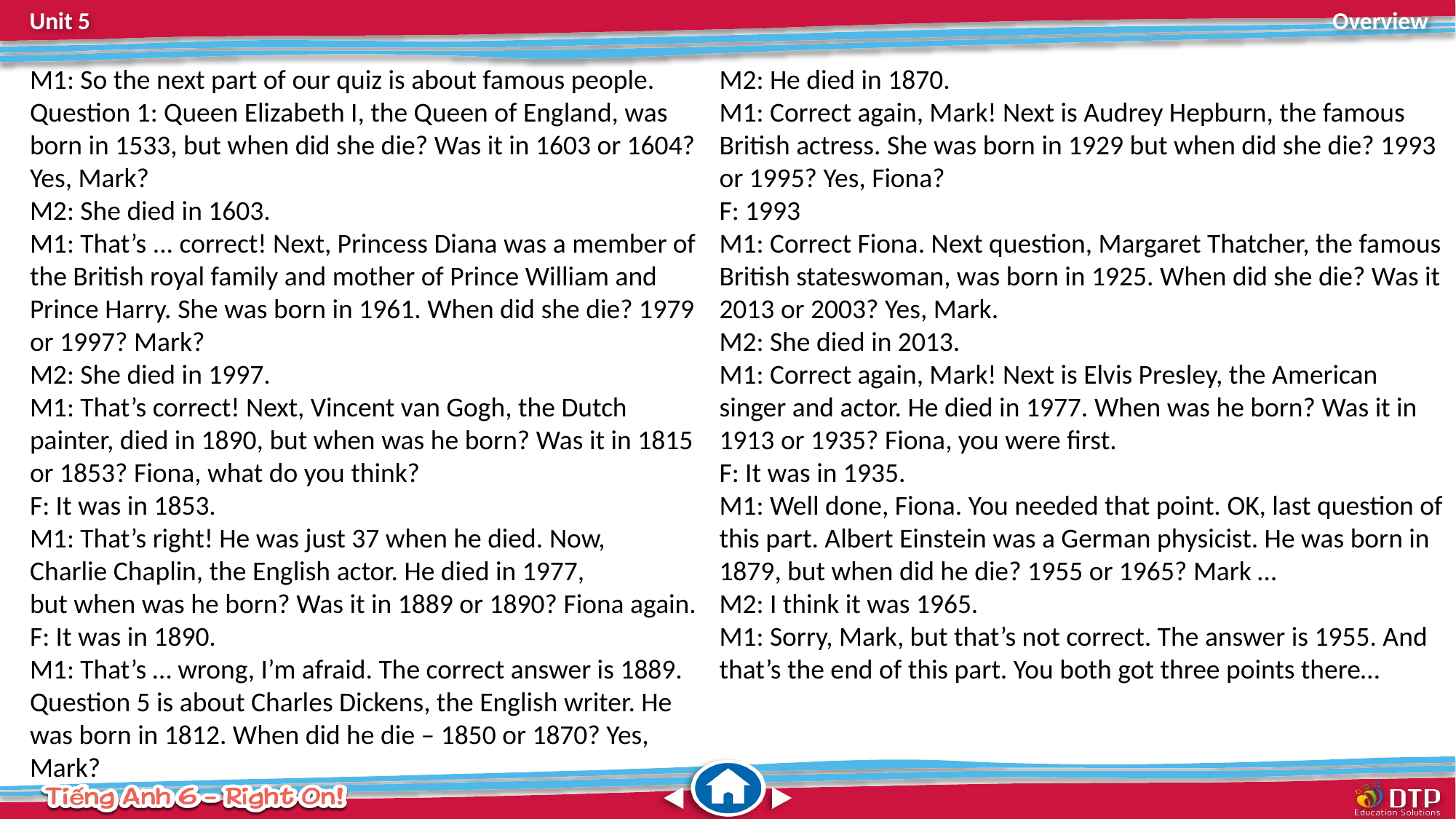

M1: So the next part of our quiz is about famous people. Question 1: Queen Elizabeth I, the Queen of England, was born in 1533, but when did she die? Was it in 1603 or 1604? Yes, Mark?
M2: She died in 1603.
M1: That’s ... correct! Next, Princess Diana was a member of the British royal family and mother of Prince William and Prince Harry. She was born in 1961. When did she die? 1979 or 1997? Mark?
M2: She died in 1997.
M1: That’s correct! Next, Vincent van Gogh, the Dutch
painter, died in 1890, but when was he born? Was it in 1815 or 1853? Fiona, what do you think?
F: It was in 1853.
M1: That’s right! He was just 37 when he died. Now,
Charlie Chaplin, the English actor. He died in 1977,
but when was he born? Was it in 1889 or 1890? Fiona again.
F: It was in 1890.
M1: That’s … wrong, I’m afraid. The correct answer is 1889. Question 5 is about Charles Dickens, the English writer. He was born in 1812. When did he die – 1850 or 1870? Yes, Mark?

M2: He died in 1870.
M1: Correct again, Mark! Next is Audrey Hepburn, the famous British actress. She was born in 1929 but when did she die? 1993 or 1995? Yes, Fiona?
F: 1993
M1: Correct Fiona. Next question, Margaret Thatcher, the famous British stateswoman, was born in 1925. When did she die? Was it 2013 or 2003? Yes, Mark.
M2: She died in 2013.
M1: Correct again, Mark! Next is Elvis Presley, the American singer and actor. He died in 1977. When was he born? Was it in 1913 or 1935? Fiona, you were first.
F: It was in 1935.
M1: Well done, Fiona. You needed that point. OK, last question of this part. Albert Einstein was a German physicist. He was born in 1879, but when did he die? 1955 or 1965? Mark …
M2: I think it was 1965.
M1: Sorry, Mark, but that’s not correct. The answer is 1955. And that’s the end of this part. You both got three points there…